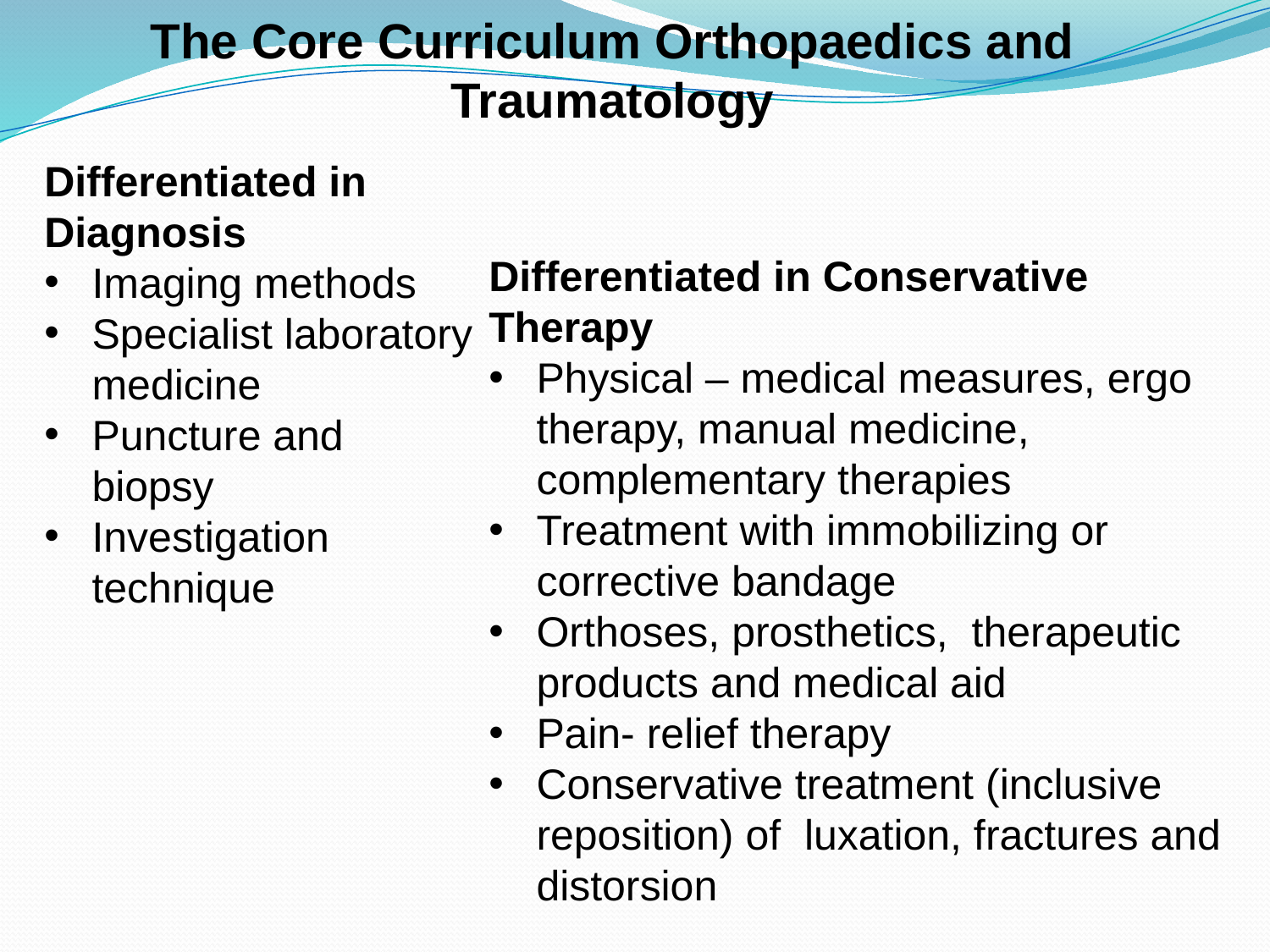

The Core Curriculum Orthopaedics and Traumatology

Differentiated in Diagnosis
Imaging methods
Specialist laboratory medicine
Puncture and biopsy
Investigation technique
Differentiated in Conservative Therapy
Physical – medical measures, ergo therapy, manual medicine, complementary therapies
Treatment with immobilizing or corrective bandage
Orthoses, prosthetics,  therapeutic products and medical aid
Pain- relief therapy
Conservative treatment (inclusive reposition) of  luxation, fractures and distorsion